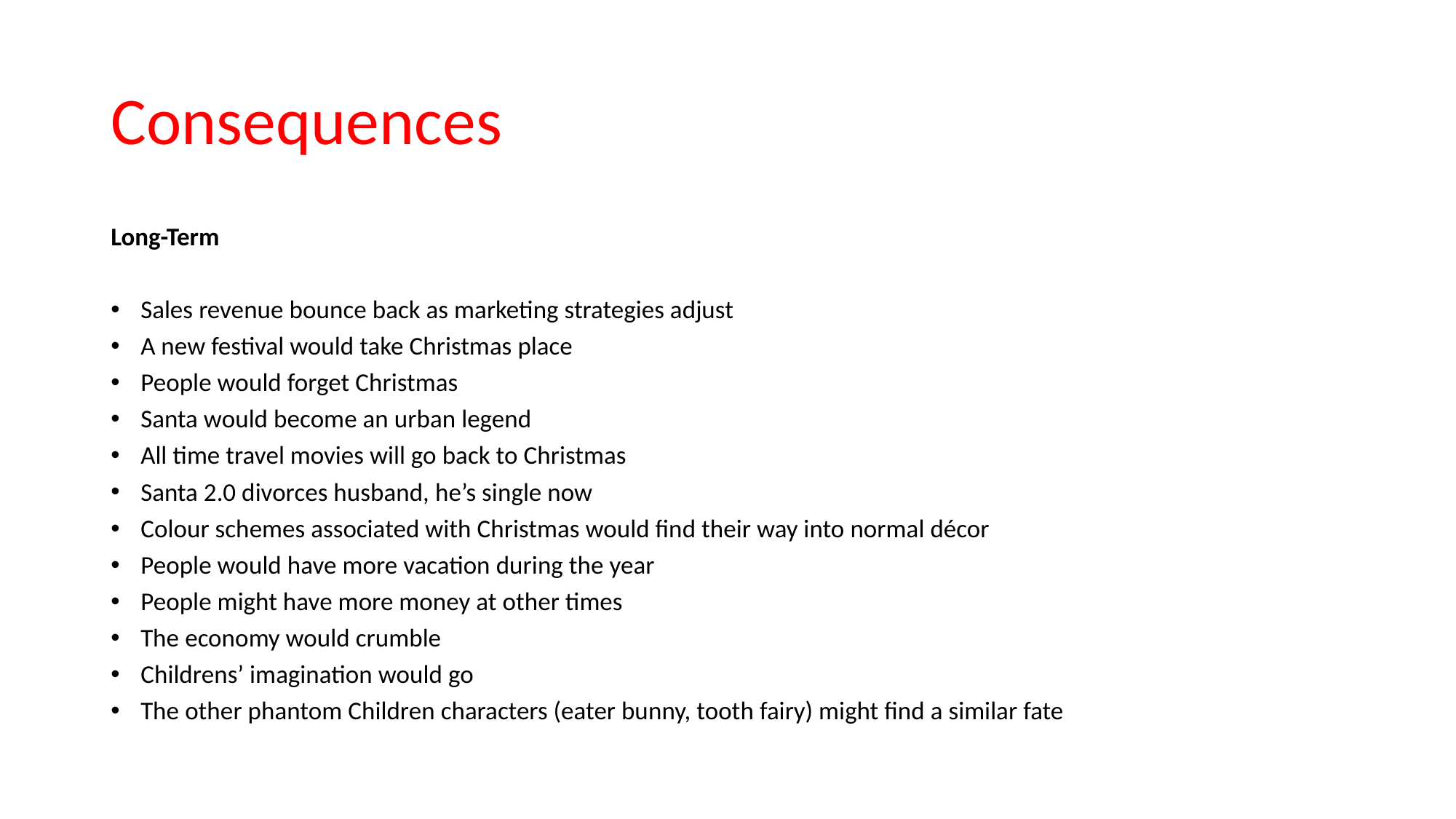

# Consequences
Long-Term

Sales revenue bounce back as marketing strategies adjust
A new festival would take Christmas place
People would forget Christmas
Santa would become an urban legend
All time travel movies will go back to Christmas
Santa 2.0 divorces husband, he’s single now
Colour schemes associated with Christmas would find their way into normal décor
People would have more vacation during the year
People might have more money at other times
The economy would crumble
Childrens’ imagination would go
The other phantom Children characters (eater bunny, tooth fairy) might find a similar fate